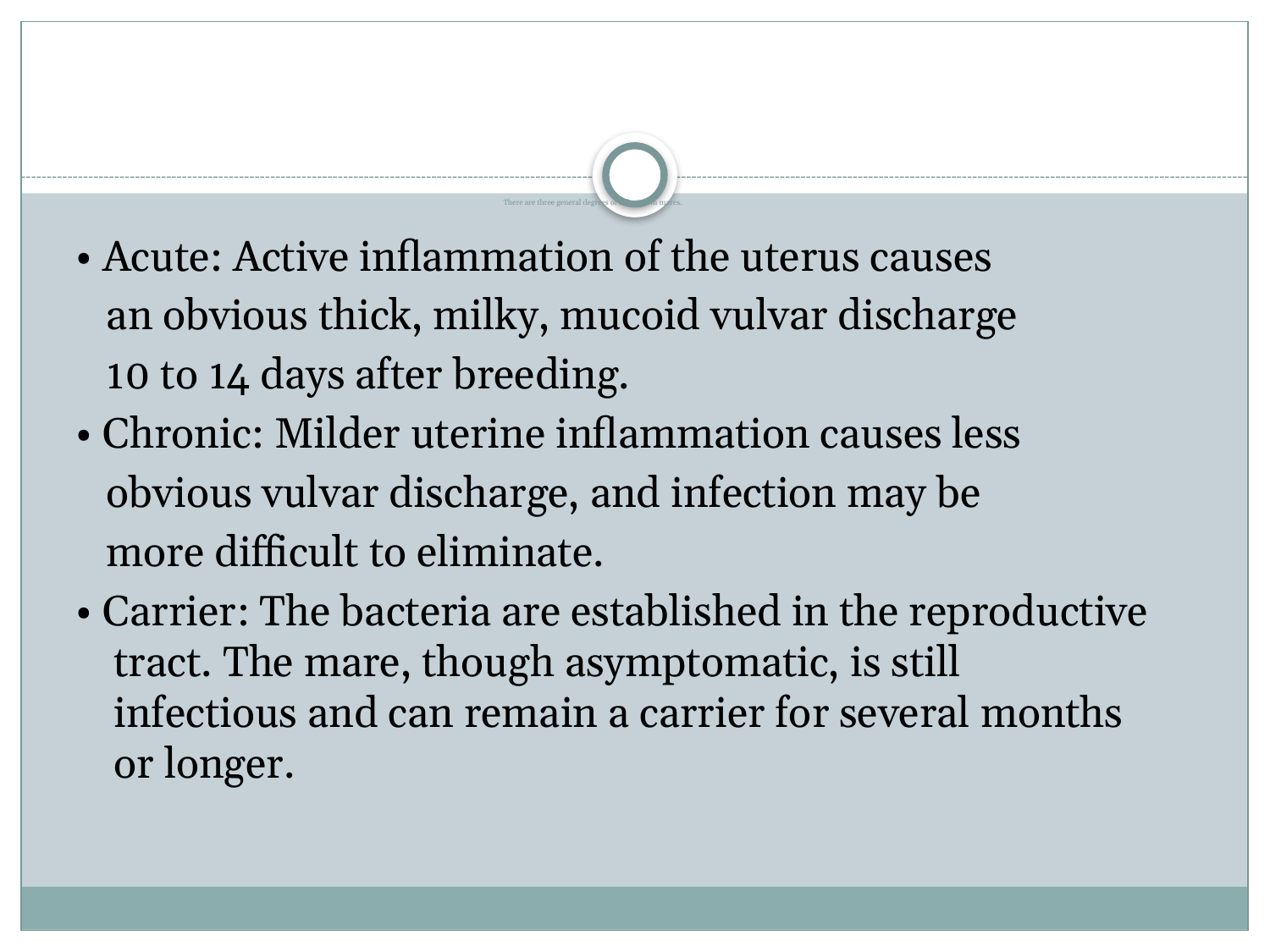

# There are three general degrees of infection in mares.
• Acute: Active inflammation of the uterus causes
   an obvious thick, milky, mucoid vulvar discharge
   10 to 14 days after breeding.
• Chronic: Milder uterine inflammation causes less
   obvious vulvar discharge, and infection may be
   more difficult to eliminate.
• Carrier: The bacteria are established in the reproductive tract. The mare, though asymptomatic, is still infectious and can remain a carrier for several months or longer.